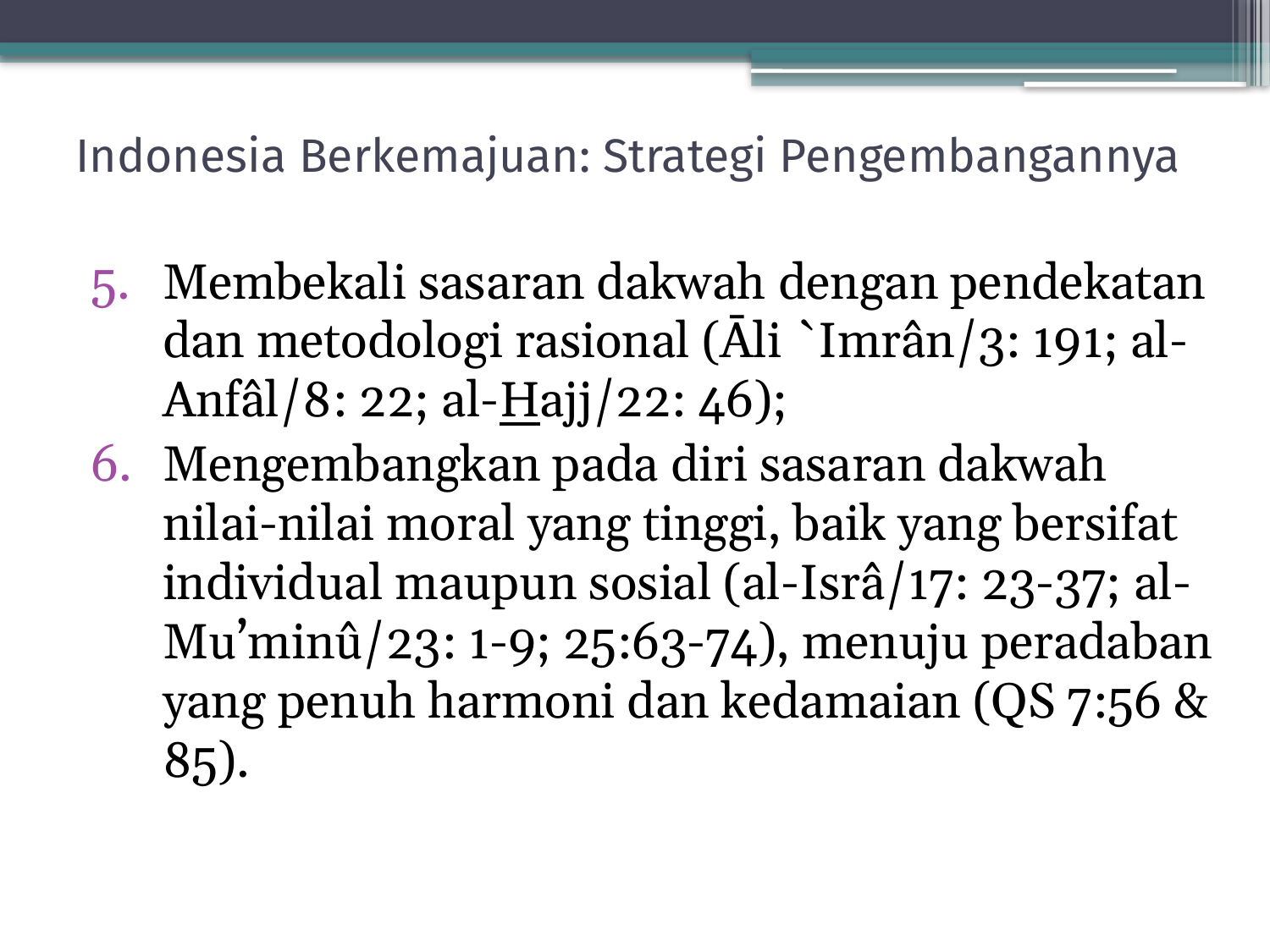

# Indonesia Berkemajuan: Strategi Pengembangannya
Membekali sasaran dakwah dengan pendekatan dan metodologi rasional (Āli `Imrân/3: 191; al-Anfâl/8: 22; al-Hajj/22: 46);
Mengembangkan pada diri sasaran dakwah nilai-nilai moral yang tinggi, baik yang bersifat individual maupun sosial (al-Isrâ/17: 23-37; al-Mu’minû/23: 1-9; 25:63-74), menuju peradaban yang penuh harmoni dan kedamaian (QS 7:56 & 85).